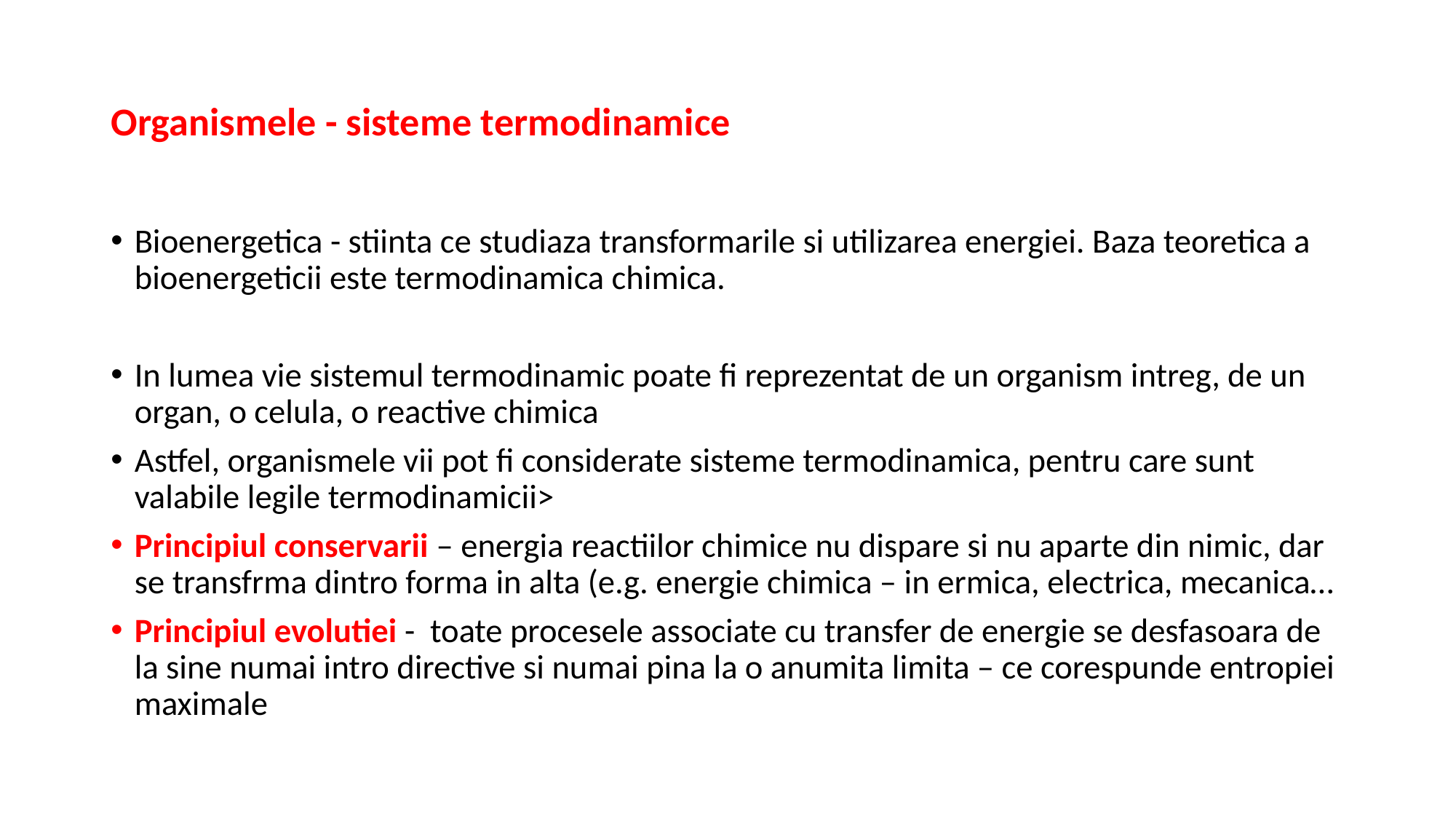

# Organismele - sisteme termodinamice
Bioenergetica - stiinta ce studiaza transformarile si utilizarea energiei. Baza teoretica a bioenergeticii este termodinamica chimica.

In lumea vie sistemul termodinamic poate fi reprezentat de un organism intreg, de un organ, o celula, o reactive chimica
Astfel, organismele vii pot fi considerate sisteme termodinamica, pentru care sunt valabile legile termodinamicii>
Principiul conservarii – energia reactiilor chimice nu dispare si nu aparte din nimic, dar se transfrma dintro forma in alta (e.g. energie chimica – in ermica, electrica, mecanica…
Principiul evolutiei -  toate procesele associate cu transfer de energie se desfasoara de la sine numai intro directive si numai pina la o anumita limita – ce corespunde entropiei maximale